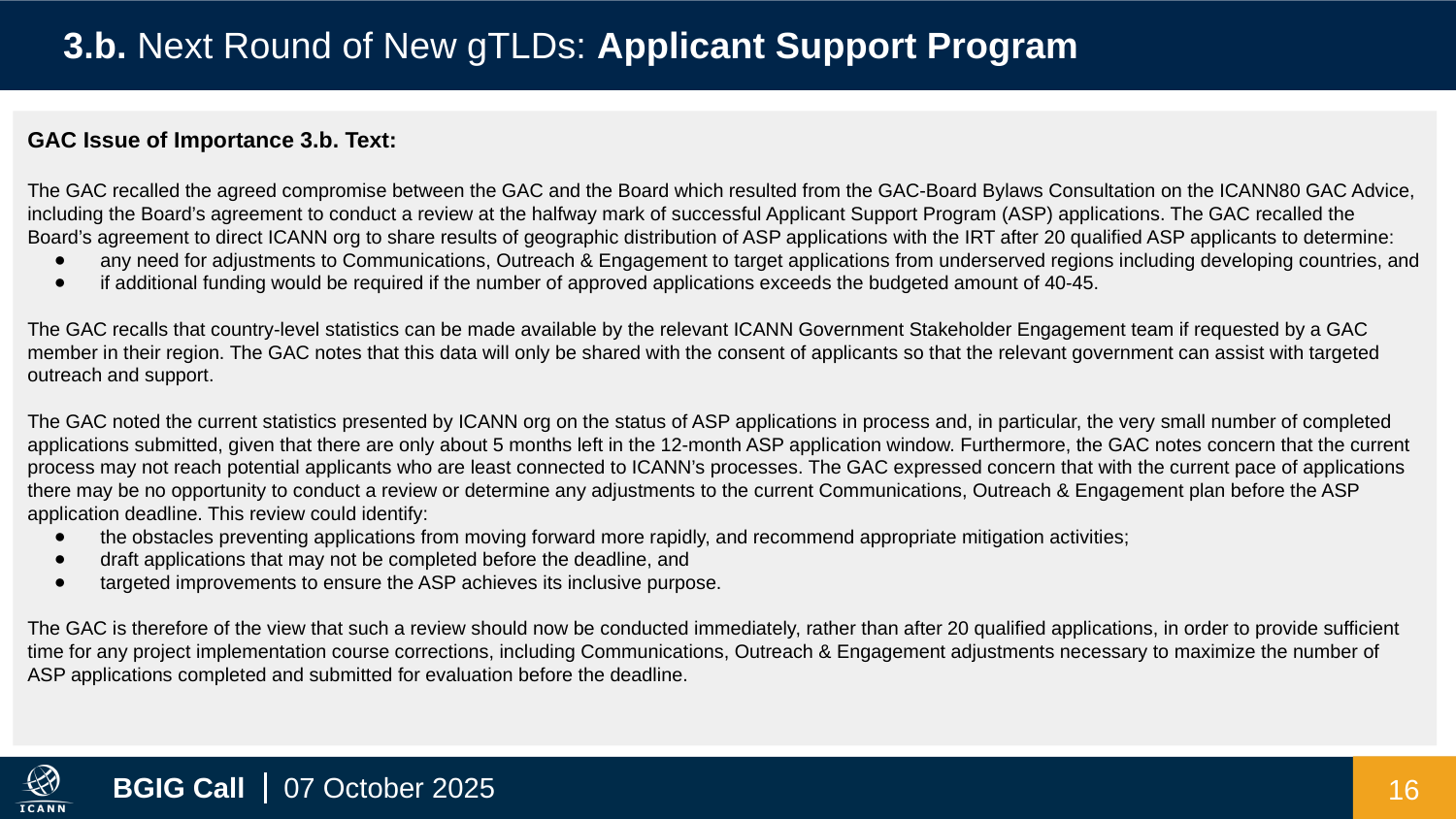

3.b. Next Round of New gTLDs: Applicant Support Program

GAC Issue of Importance 3.b. Text:
The GAC recalled the agreed compromise between the GAC and the Board which resulted from the GAC-Board Bylaws Consultation on the ICANN80 GAC Advice, including the Board’s agreement to conduct a review at the halfway mark of successful Applicant Support Program (ASP) applications. The GAC recalled the Board’s agreement to direct ICANN org to share results of geographic distribution of ASP applications with the IRT after 20 qualified ASP applicants to determine:
any need for adjustments to Communications, Outreach & Engagement to target applications from underserved regions including developing countries, and
if additional funding would be required if the number of approved applications exceeds the budgeted amount of 40-45.

The GAC recalls that country-level statistics can be made available by the relevant ICANN Government Stakeholder Engagement team if requested by a GAC member in their region. The GAC notes that this data will only be shared with the consent of applicants so that the relevant government can assist with targeted outreach and support.

The GAC noted the current statistics presented by ICANN org on the status of ASP applications in process and, in particular, the very small number of completed applications submitted, given that there are only about 5 months left in the 12-month ASP application window. Furthermore, the GAC notes concern that the current process may not reach potential applicants who are least connected to ICANN’s processes. The GAC expressed concern that with the current pace of applications there may be no opportunity to conduct a review or determine any adjustments to the current Communications, Outreach & Engagement plan before the ASP application deadline. This review could identify:
the obstacles preventing applications from moving forward more rapidly, and recommend appropriate mitigation activities;
draft applications that may not be completed before the deadline, and
targeted improvements to ensure the ASP achieves its inclusive purpose.

The GAC is therefore of the view that such a review should now be conducted immediately, rather than after 20 qualified applications, in order to provide sufficient time for any project implementation course corrections, including Communications, Outreach & Engagement adjustments necessary to maximize the number of ASP applications completed and submitted for evaluation before the deadline.